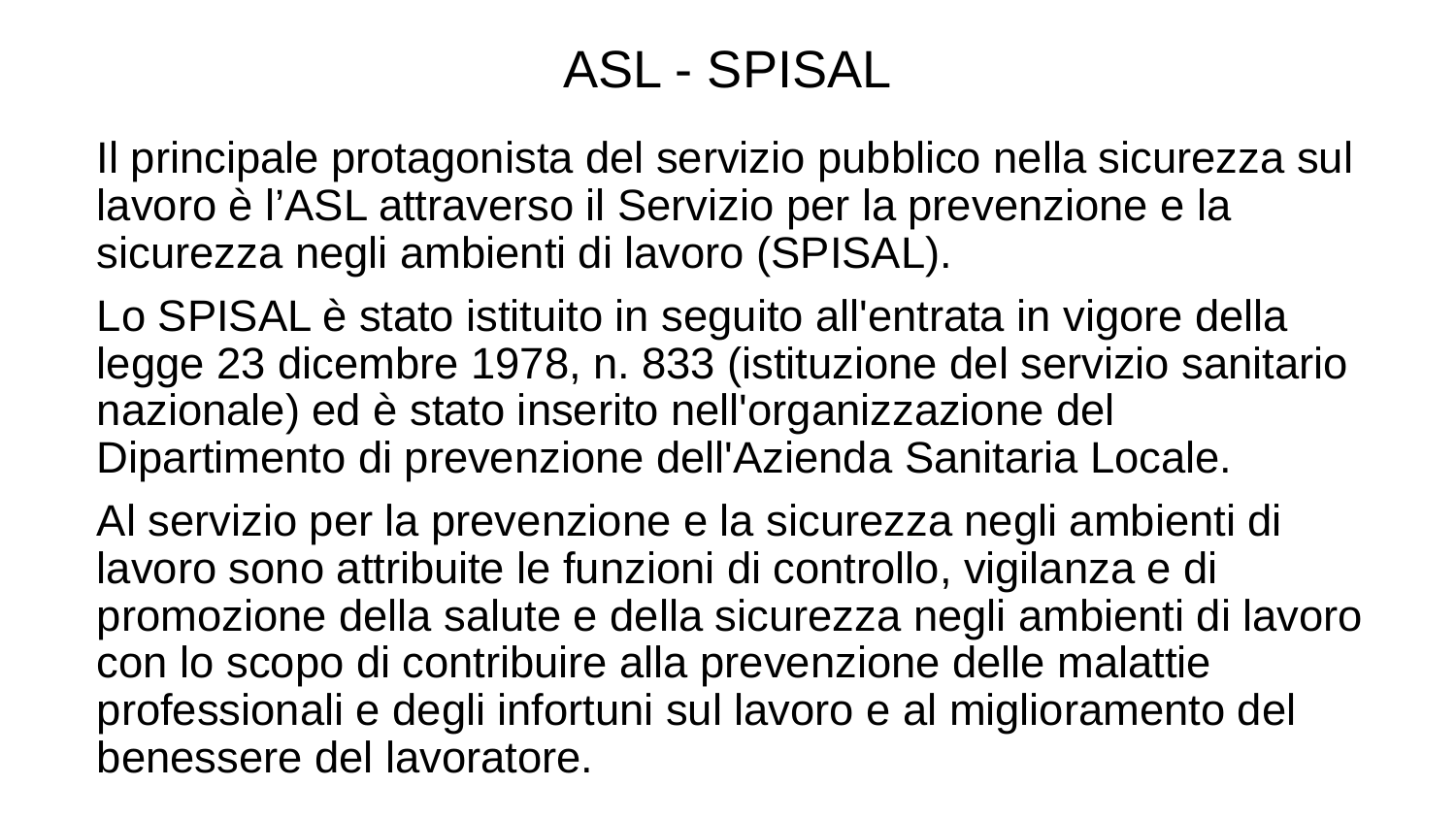

ASL - SPISAL

Il principale protagonista del servizio pubblico nella sicurezza sul lavoro è l’ASL attraverso il Servizio per la prevenzione e la sicurezza negli ambienti di lavoro (SPISAL).
Lo SPISAL è stato istituito in seguito all'entrata in vigore della legge 23 dicembre 1978, n. 833 (istituzione del servizio sanitario nazionale) ed è stato inserito nell'organizzazione del Dipartimento di prevenzione dell'Azienda Sanitaria Locale.
Al servizio per la prevenzione e la sicurezza negli ambienti di lavoro sono attribuite le funzioni di controllo, vigilanza e di promozione della salute e della sicurezza negli ambienti di lavoro con lo scopo di contribuire alla prevenzione delle malattie professionali e degli infortuni sul lavoro e al miglioramento del benessere del lavoratore.